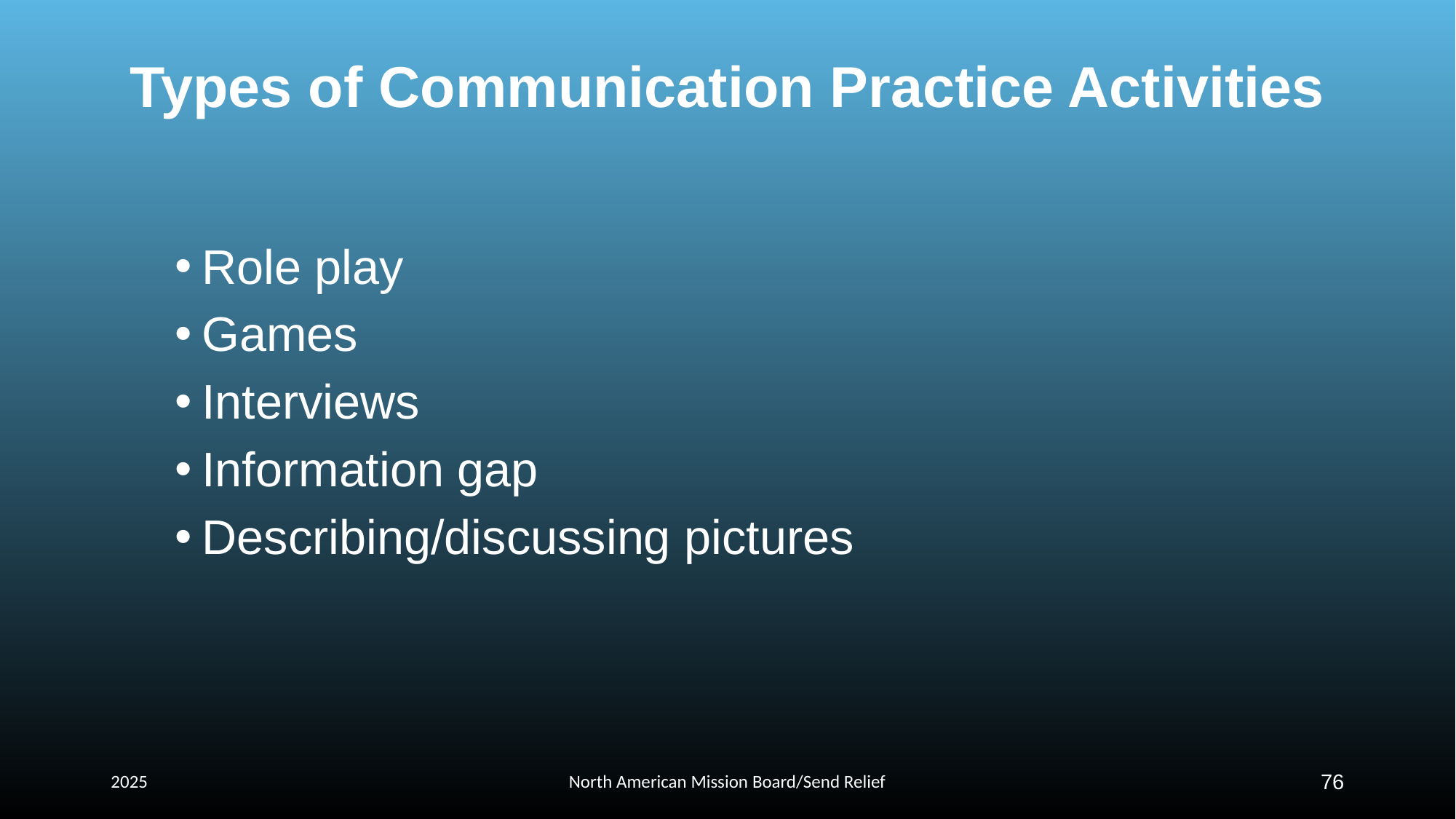

# Types of Communication Practice Activities
Role play
Games
Interviews
Information gap
Describing/discussing pictures
2025
North American Mission Board/Send Relief
76